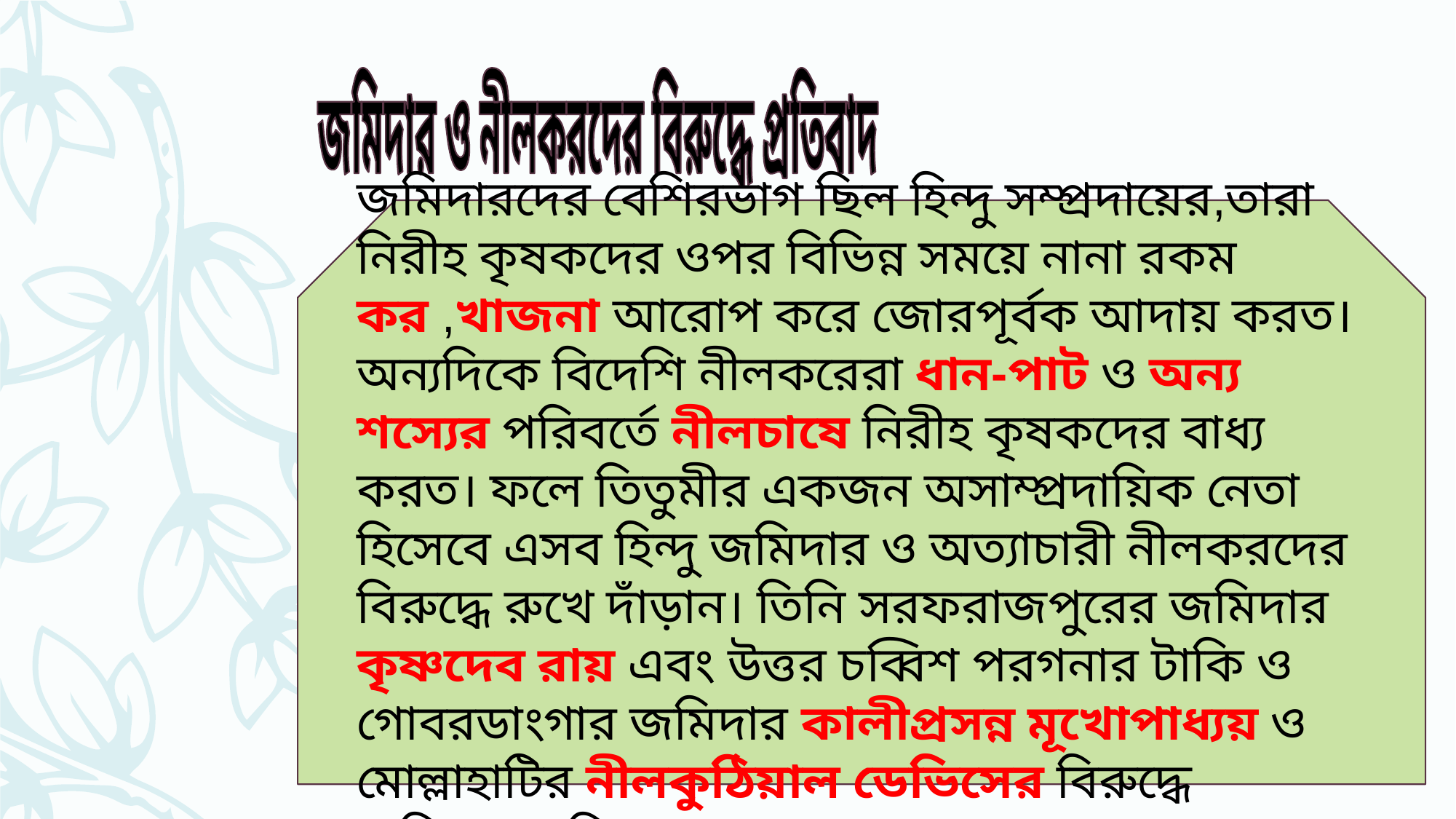

জমিদার ও নীলকরদের বিরুদ্ধে প্রতিবাদ
জমিদারদের বেশিরভাগ ছিল হিন্দু সম্প্রদায়ের,তারা নিরীহ কৃষকদের ওপর বিভিন্ন সময়ে নানা রকম কর ,খাজনা আরোপ করে জোরপূর্বক আদায় করত। অন্যদিকে বিদেশি নীলকরেরা ধান-পাট ও অন্য শস্যের পরিবর্তে নীলচাষে নিরীহ কৃষকদের বাধ্য করত। ফলে তিতুমীর একজন অসাম্প্রদায়িক নেতা হিসেবে এসব হিন্দু জমিদার ও অত্যাচারী নীলকরদের বিরুদ্ধে রুখে দাঁড়ান। তিনি সরফরাজপুরের জমিদার কৃষ্ণদেব রায় এবং উত্তর চব্বিশ পরগনার টাকি ও গোবরডাংগার জমিদার কালীপ্রসন্ন মূখোপাধ্যয় ও মোল্লাহাটির নীলকুঠিয়াল ডেভিসের বিরুদ্ধে অভিযান পরিচালনা করে তাদেরকে পরাস্ত করেন।